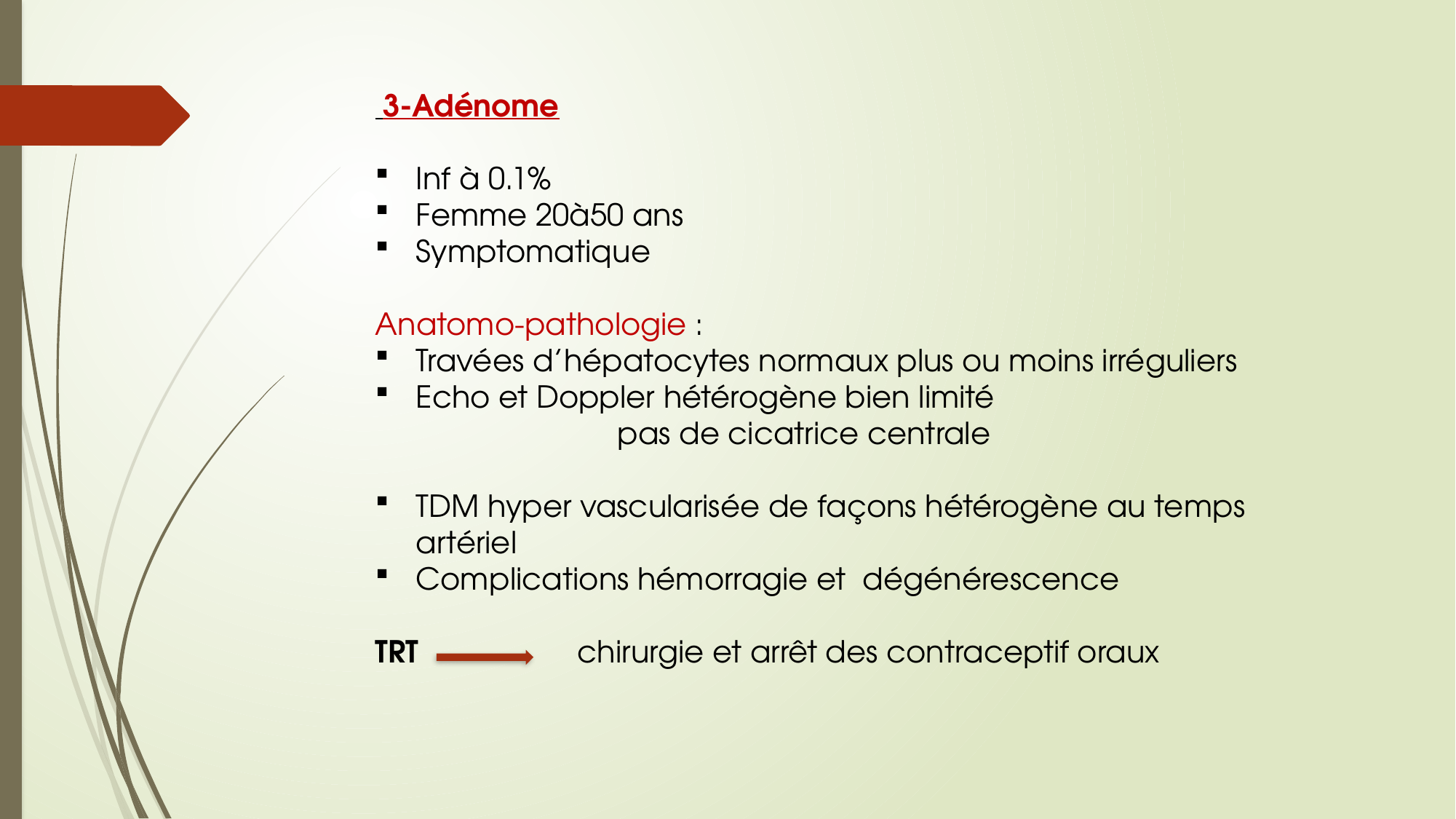

3-Adénome

Inf à 0.1%
Femme 20à50 ans
Symptomatique

Anatomo-pathologie :
Travées d’hépatocytes normaux plus ou moins irréguliers
Echo et Doppler hétérogène bien limité
                             pas de cicatrice centrale

TDM hyper vascularisée de façons hétérogène au temps artériel
Complications hémorragie et  dégénérescence

TRT                   chirurgie et arrêt des contraceptif oraux